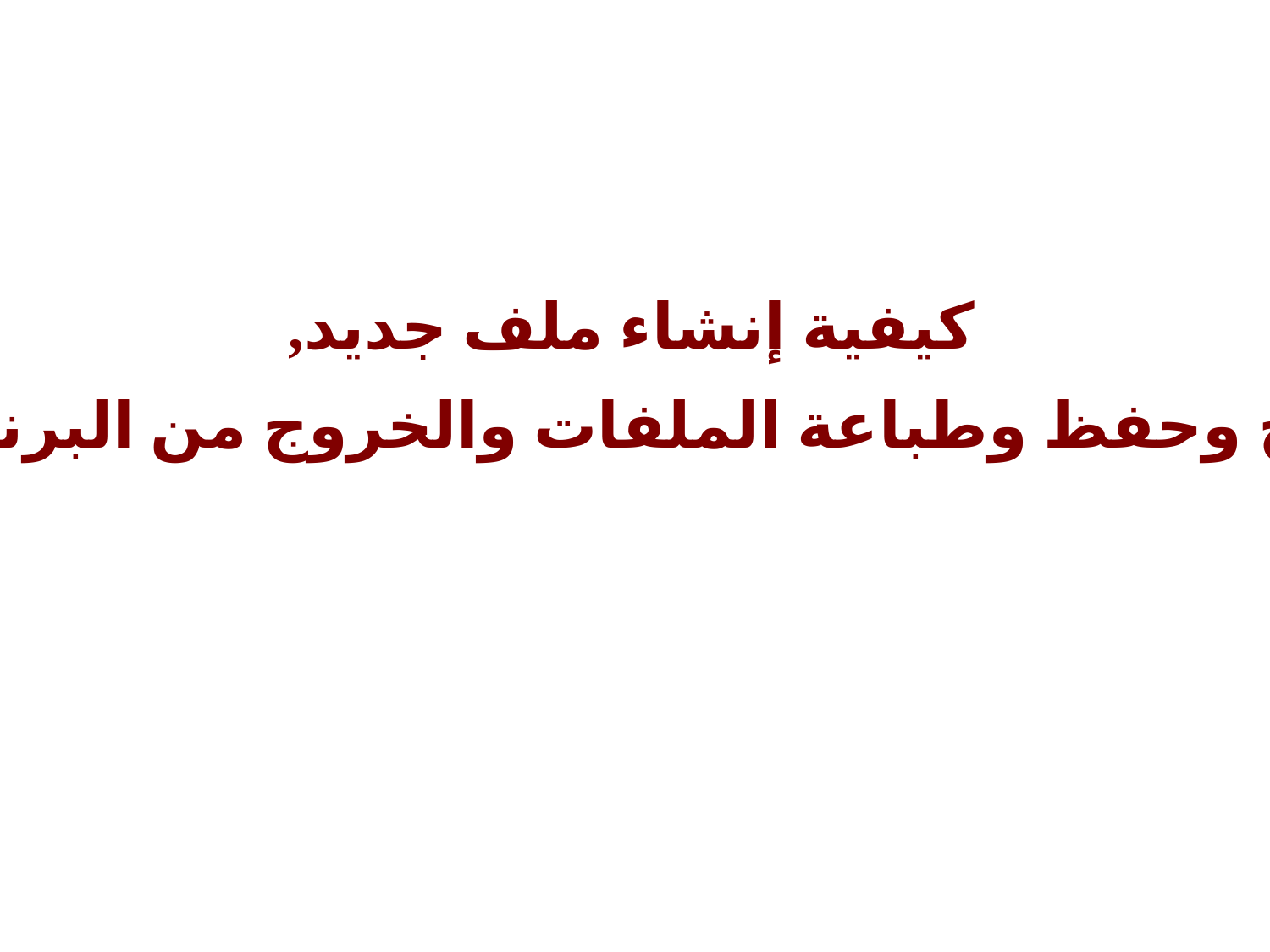

كيفية إنشاء ملف جديد,
 فتح وحفظ وطباعة الملفات والخروج من البرنامج.